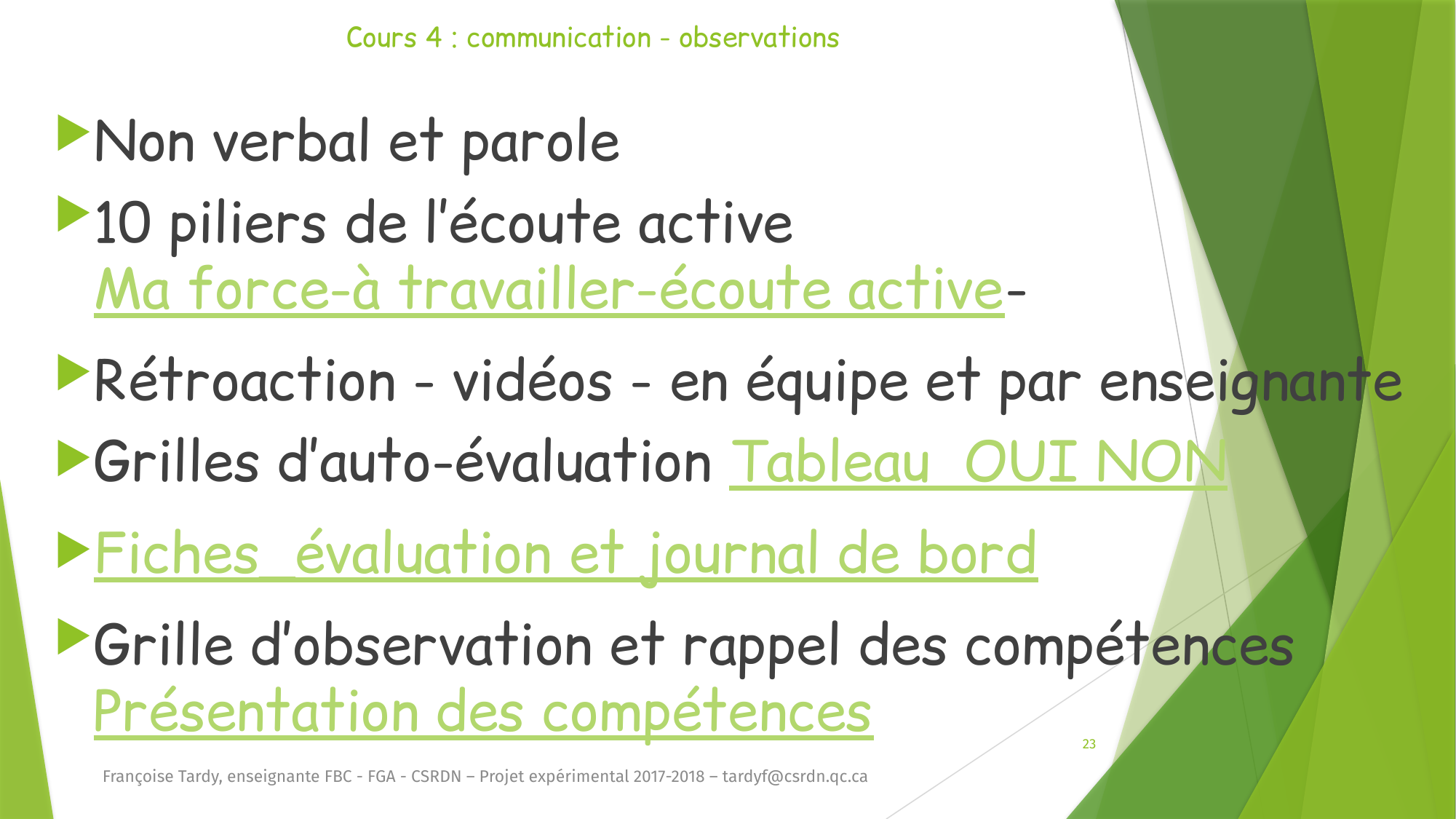

# Cours 4 : communication - observations
Non verbal et parole
10 piliers de l’écoute active Ma force-à travailler-écoute active-
Rétroaction - vidéos - en équipe et par enseignante
Grilles d’auto-évaluation Tableau  OUI NON
Fiches_évaluation et journal de bord
Grille d’observation et rappel des compétences Présentation des compétences

23
Françoise Tardy, enseignante FBC - FGA - CSRDN – Projet expérimental 2017-2018 – tardyf@csrdn.qc.ca